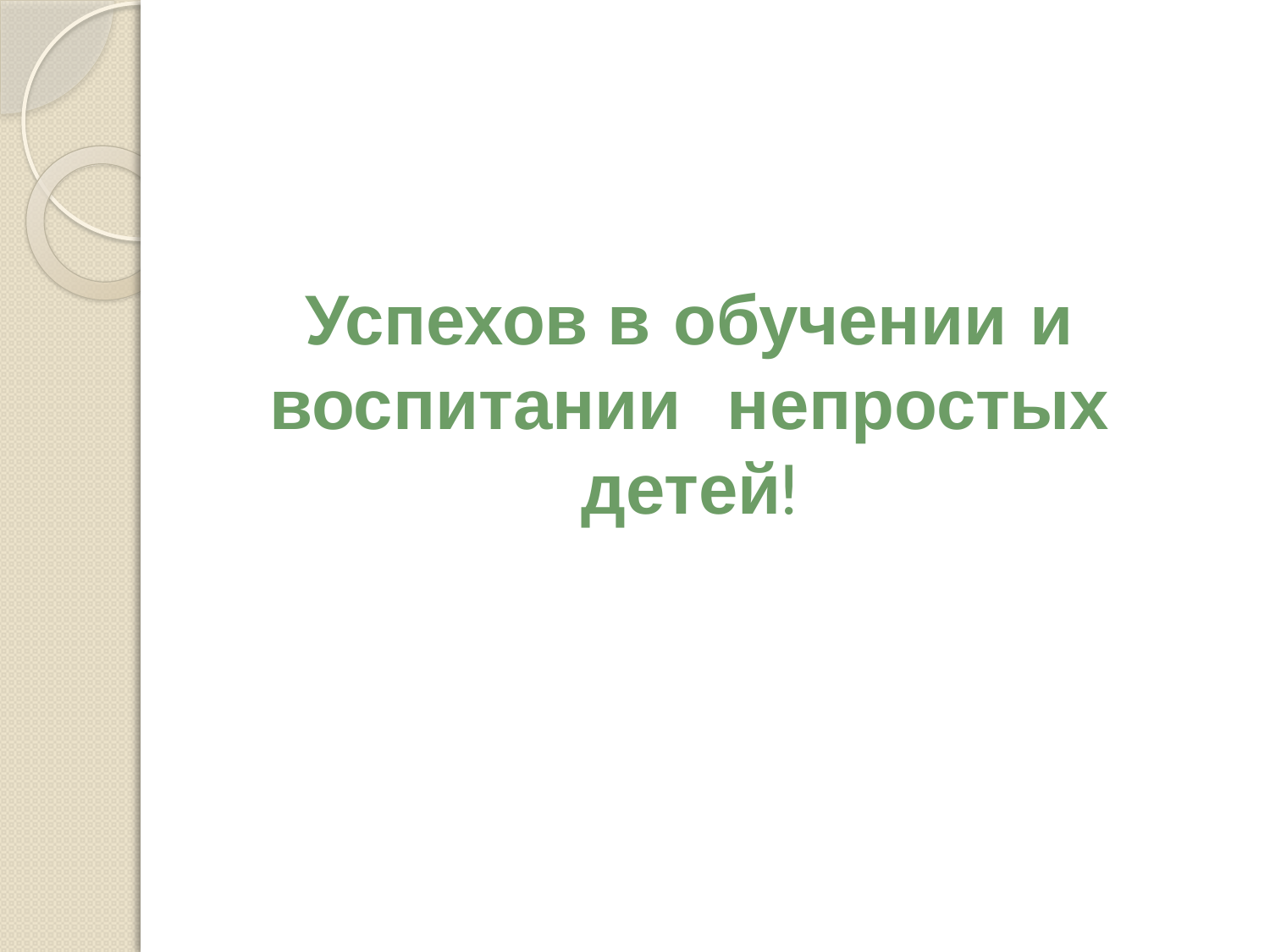

Успехов в обучении и воспитании  непростых детей!